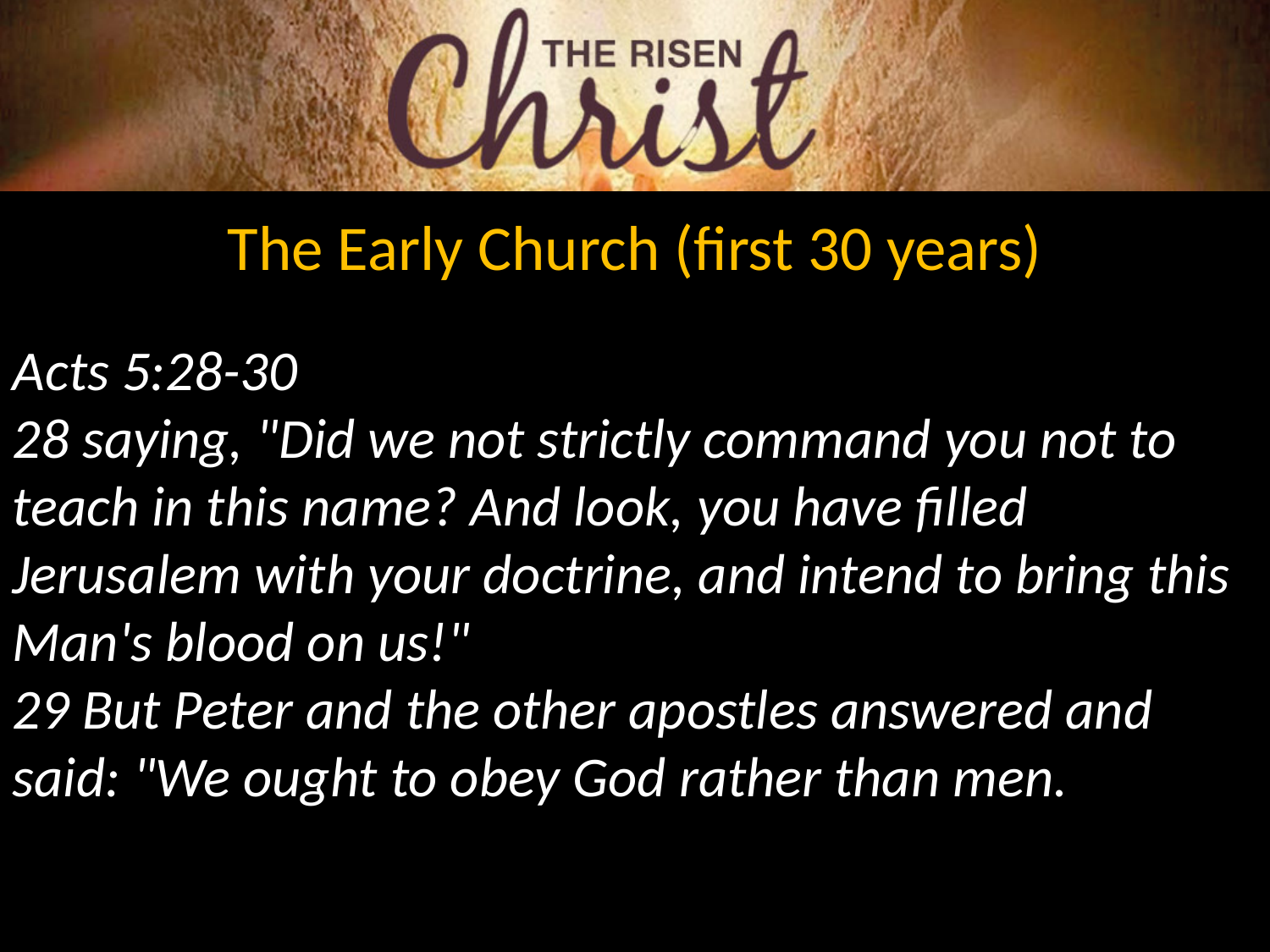

The Early Church (first 30 years)
Acts 5:28-30
28 saying, "Did we not strictly command you not to teach in this name? And look, you have filled Jerusalem with your doctrine, and intend to bring this Man's blood on us!"
29 But Peter and the other apostles answered and said: "We ought to obey God rather than men.